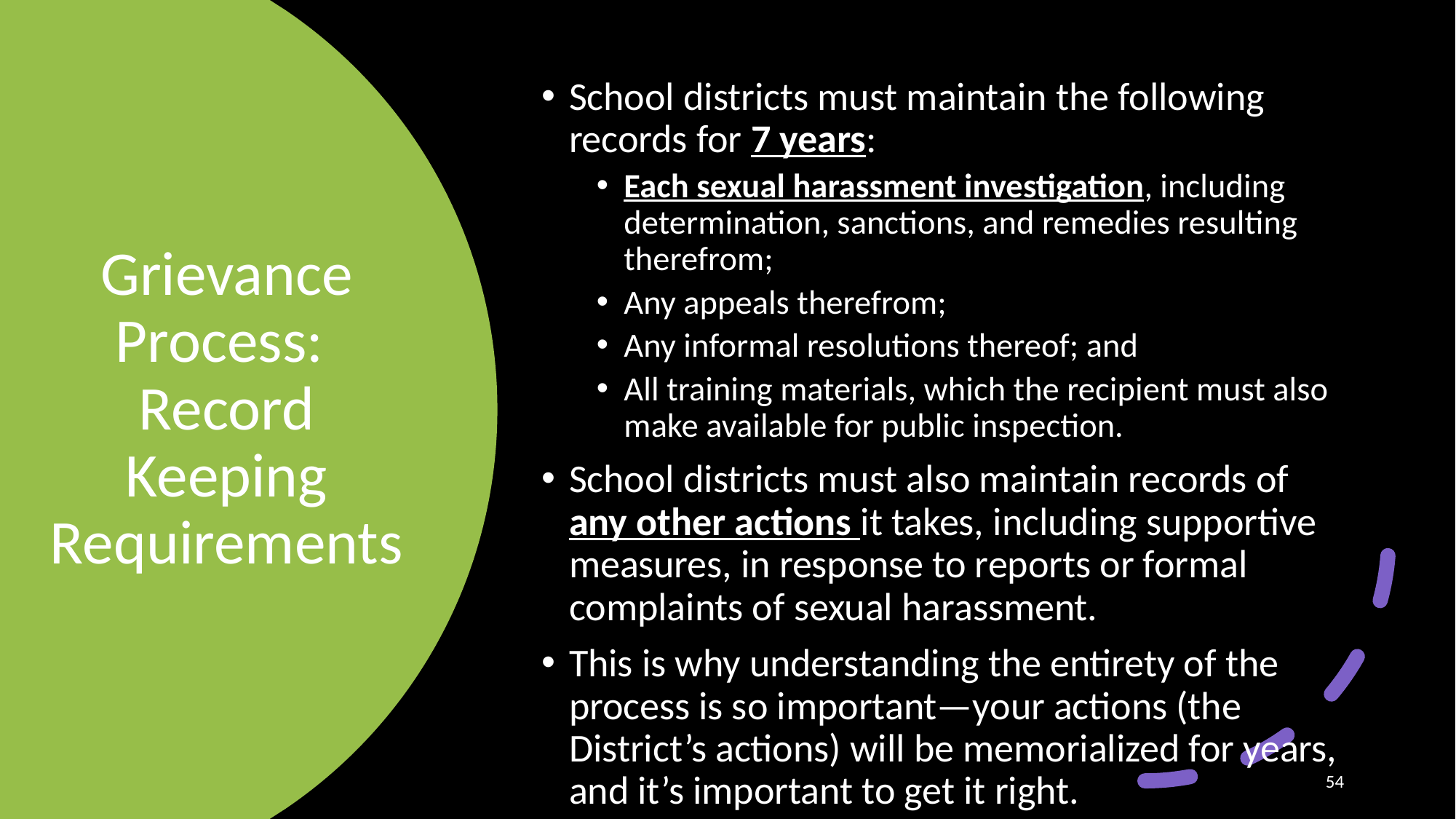

School districts must maintain the following records for 7 years:
Each sexual harassment investigation, including determination, sanctions, and remedies resulting therefrom;
Any appeals therefrom;
Any informal resolutions thereof; and
All training materials, which the recipient must also make available for public inspection.
School districts must also maintain records of any other actions it takes, including supportive measures, in response to reports or formal complaints of sexual harassment.
This is why understanding the entirety of the process is so important—your actions (the District’s actions) will be memorialized for years, and it’s important to get it right.

# Grievance Process: Record Keeping Requirements

54